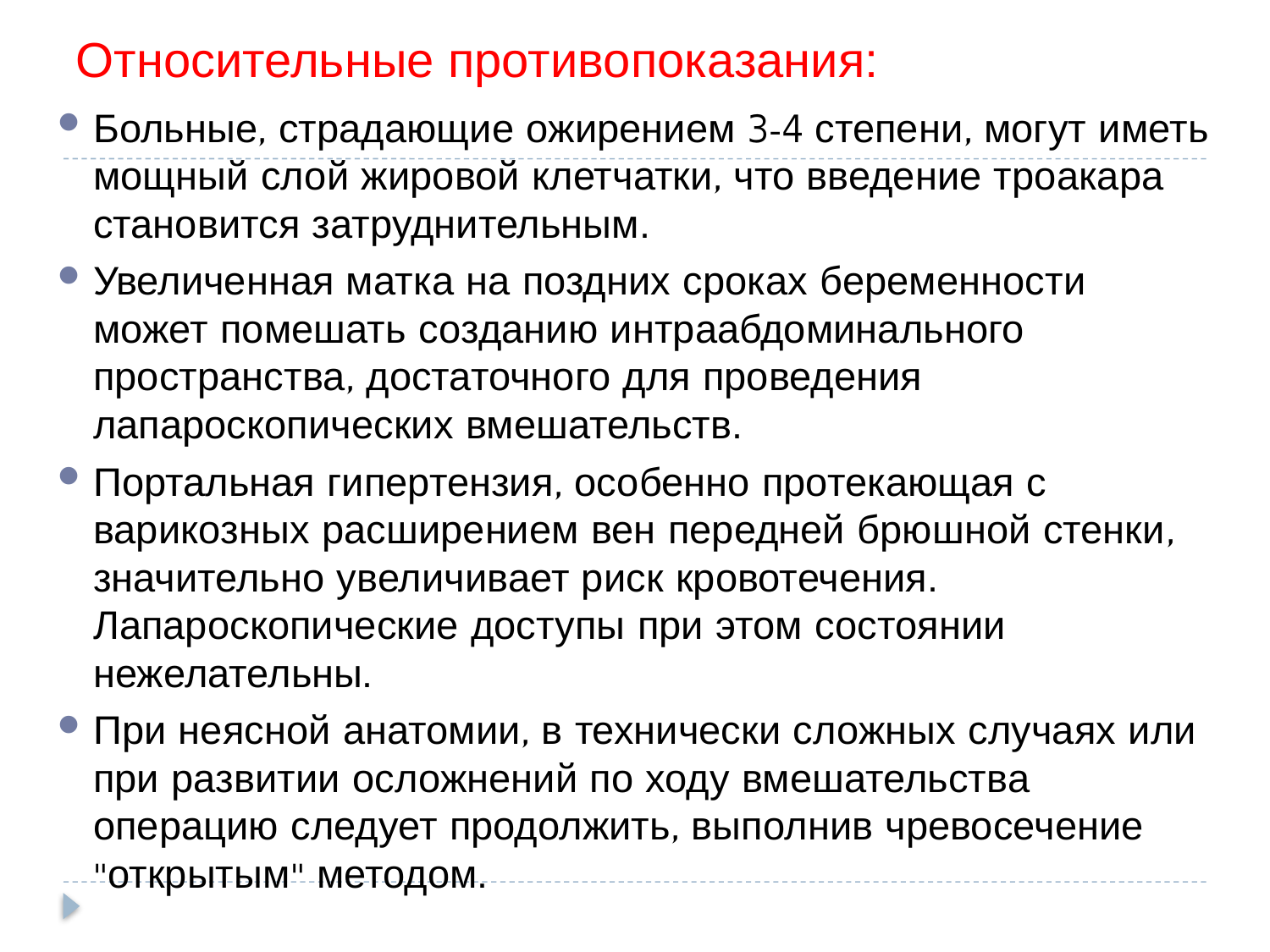

# Относительные противопоказания:
Больные, страдающие ожирением 3-4 степени, могут иметь мощный слой жировой клетчатки, что введение троакара становится затруднительным.
Увеличенная матка на поздних сроках беременности может помешать созданию интраабдоминального пространства, достаточного для проведения лапароскопических вмешательств.
Портальная гипертензия, особенно протекающая с варикозных расширением вен передней брюшной стенки, значительно увеличивает риск кровотечения. Лапароскопические доступы при этом состоянии нежелательны.
При неясной анатомии, в технически сложных случаях или при развитии осложнений по ходу вмешательства операцию следует продолжить, выполнив чревосечение "открытым" методом.